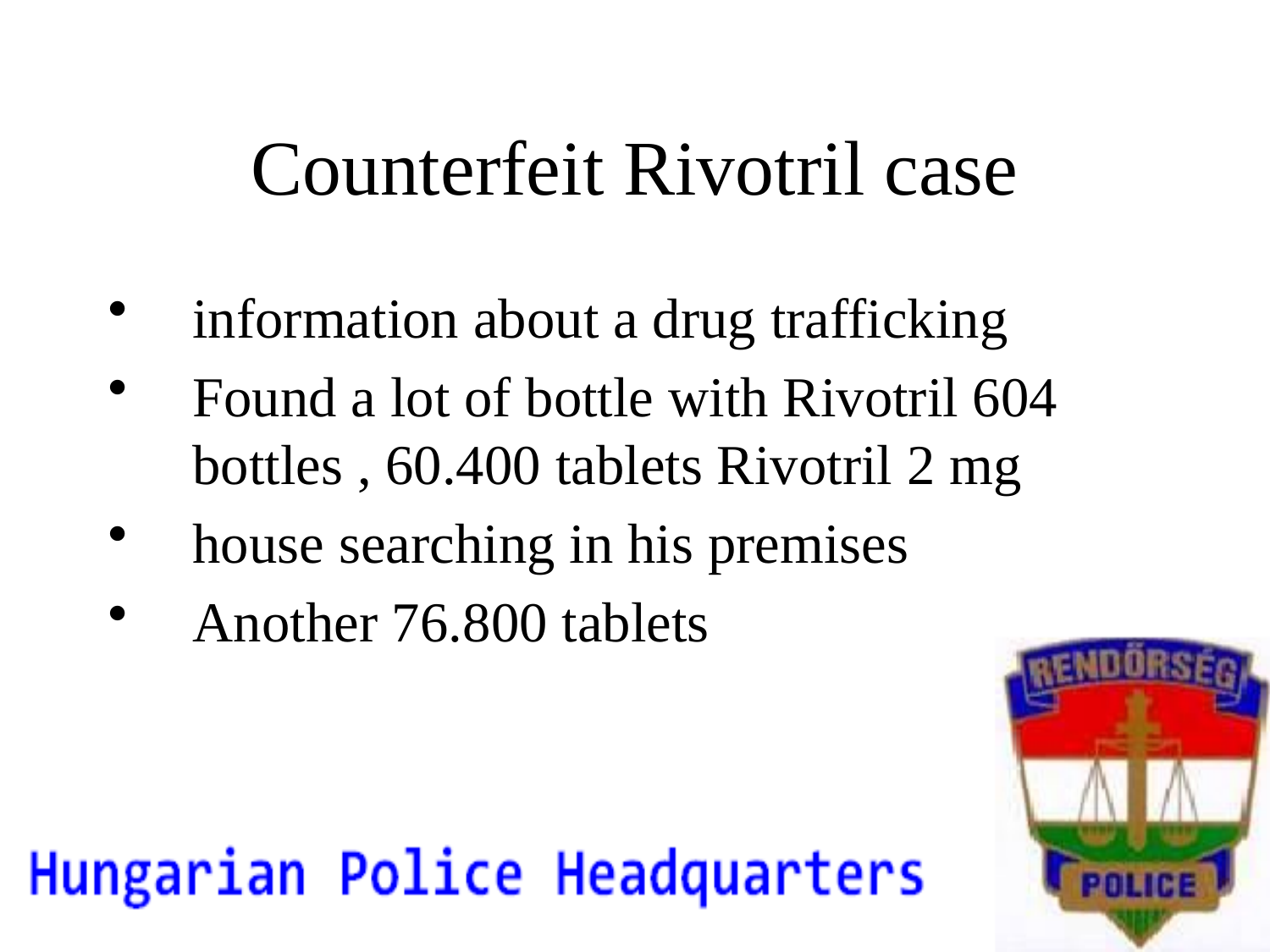

# Counterfeit Rivotril case
information about a drug trafficking
Found a lot of bottle with Rivotril 604 bottles , 60.400 tablets Rivotril 2 mg
house searching in his premises
Another 76.800 tablets